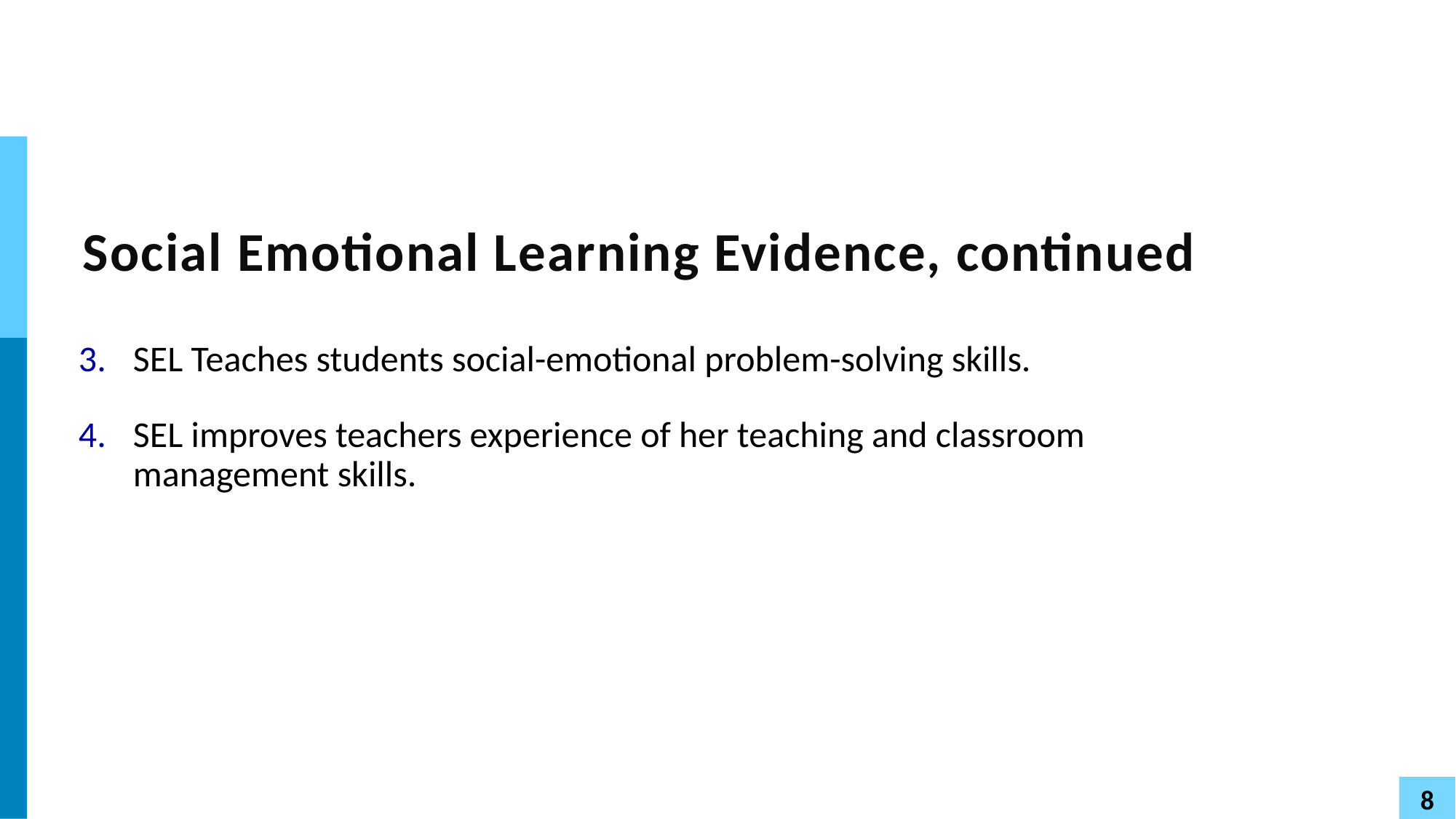

# Social Emotional Learning Evidence, continued
SEL Teaches students social-emotional problem-solving skills.
SEL improves teachers experience of her teaching and classroom management skills.